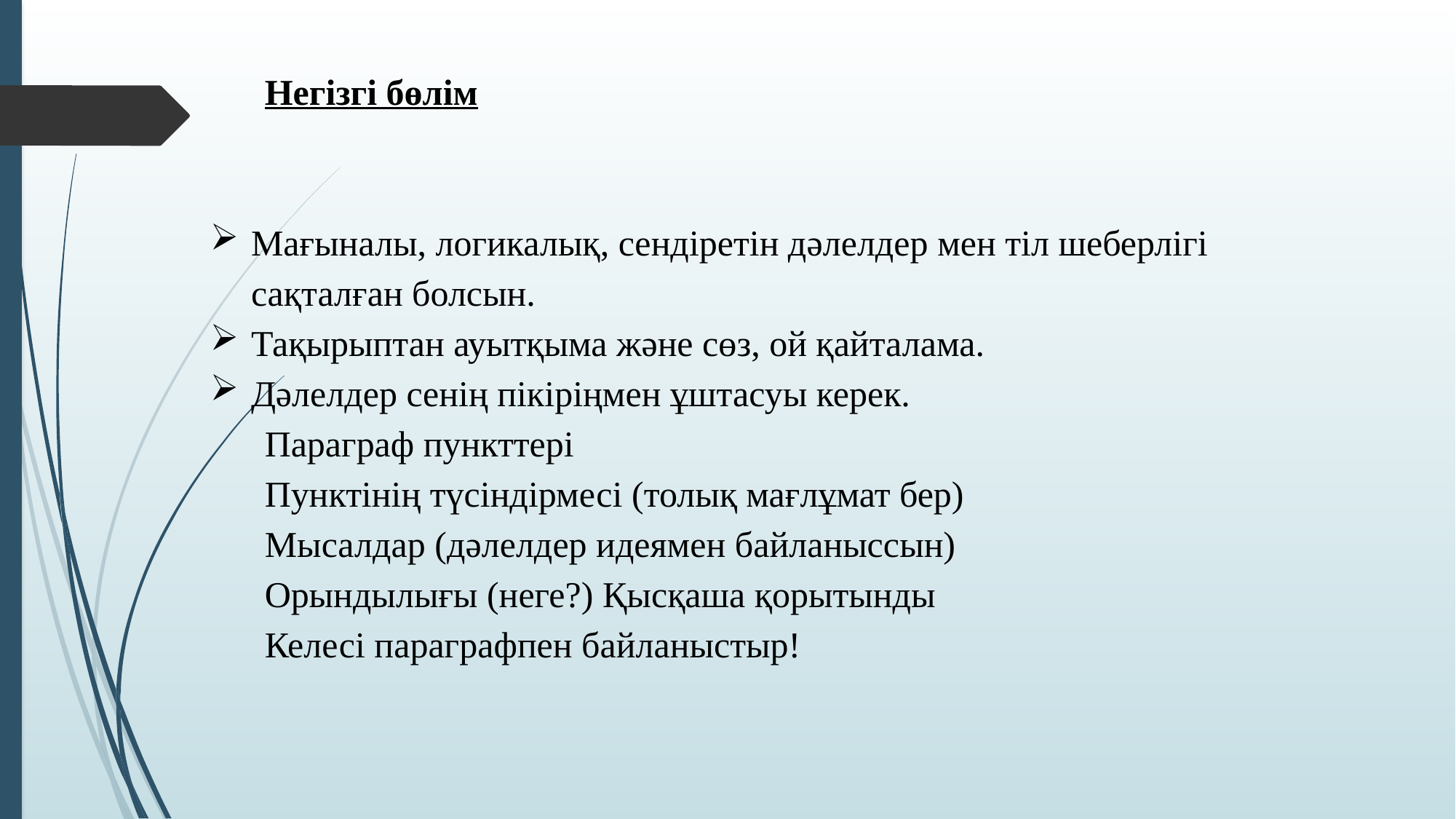

Негізгі бөлім

Мағыналы, логикалық, сендіретін дәлелдер мен тіл шеберлігі сақталған болсын.
Тақырыптан ауытқыма және сөз, ой қайталама.
Дәлелдер сенің пікіріңмен ұштасуы керек.
Параграф пункттері
Пунктінің түсіндірмесі (толық мағлұмат бер)
Мысалдар (дәлелдер идеямен байланыссын)
Орындылығы (неге?) Қысқаша қорытынды
Келесі параграфпен байланыстыр!